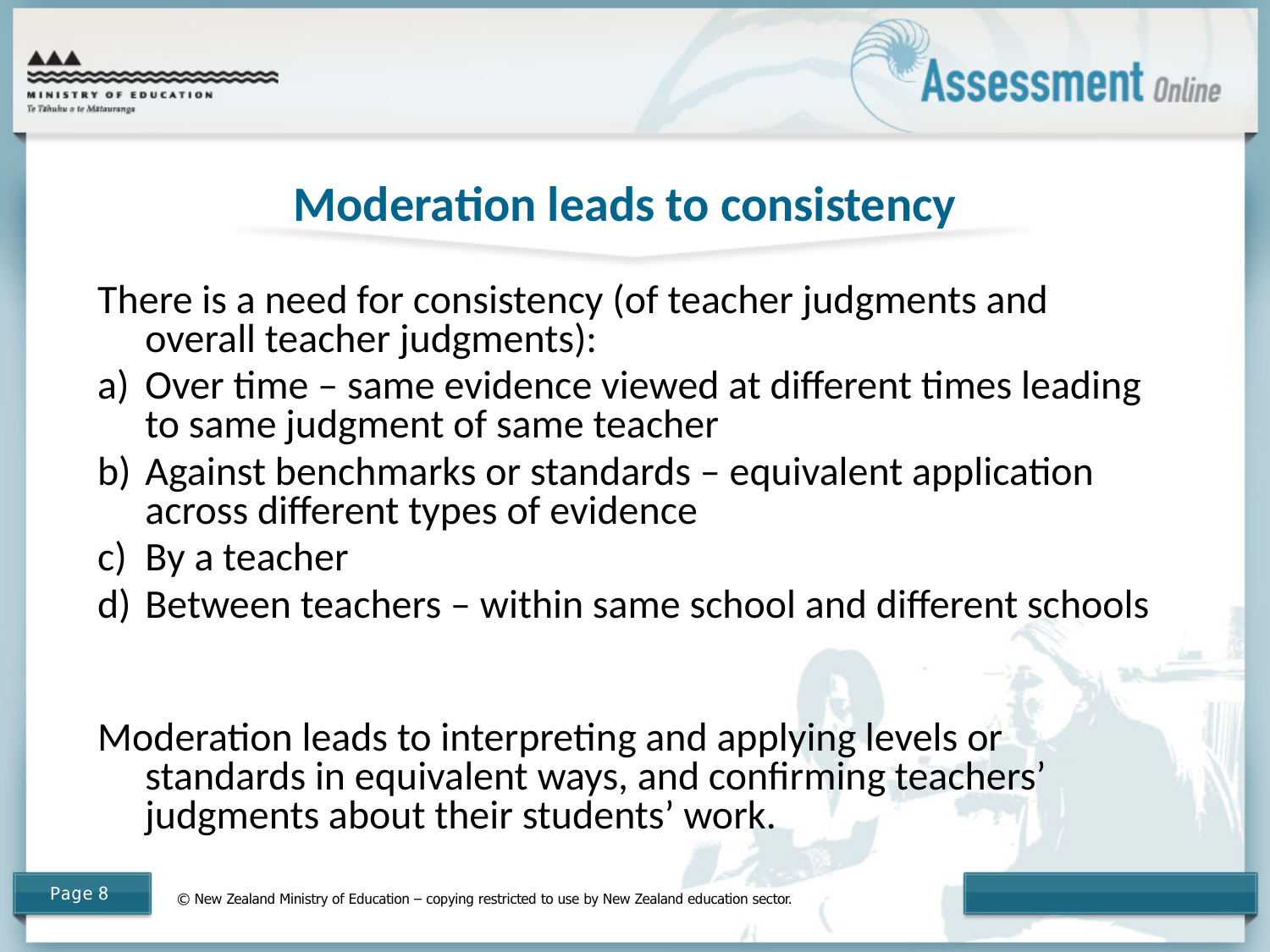

# Moderation leads to consistency
There is a need for consistency (of teacher judgments and overall teacher judgments):
Over time – same evidence viewed at different times leading to same judgment of same teacher
Against benchmarks or standards – equivalent application across different types of evidence
By a teacher
Between teachers – within same school and different schools

Moderation leads to interpreting and applying levels or  standards in equivalent ways, and confirming teachers’ judgments about their students’ work.